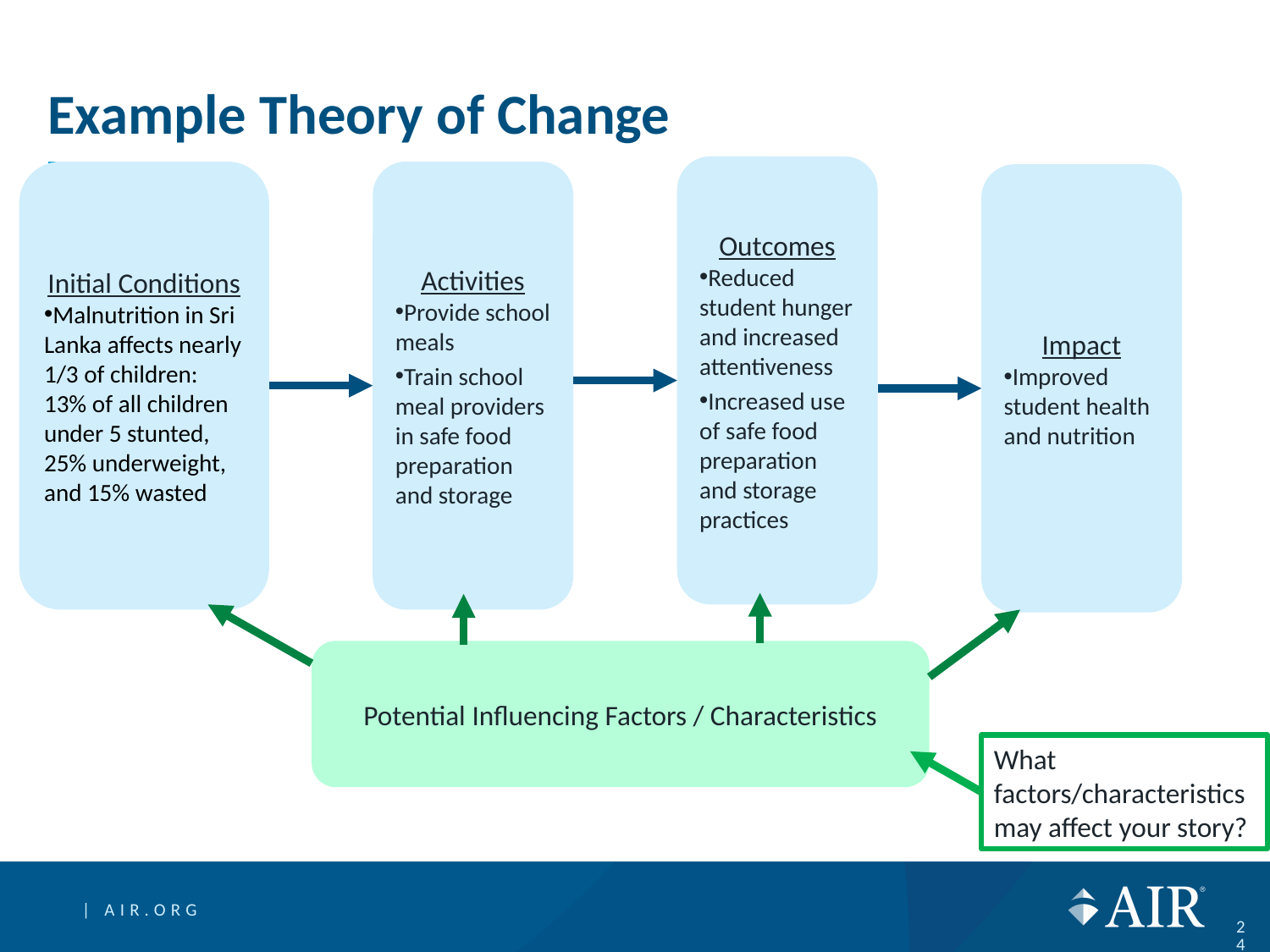

# Example Theory of Change
Outcomes
Reduced student hunger and increased attentiveness
Increased use of safe food preparation and storage practices
Initial Conditions
Malnutrition in Sri Lanka affects nearly 1/3 of children: 13% of all children under 5 stunted, 25% underweight, and 15% wasted
Activities
Provide school meals
Train school meal providers in safe food preparation and storage
Impact
Improved student health and nutrition
Potential Influencing Factors / Characteristics
What factors/characteristics may affect your story?

24